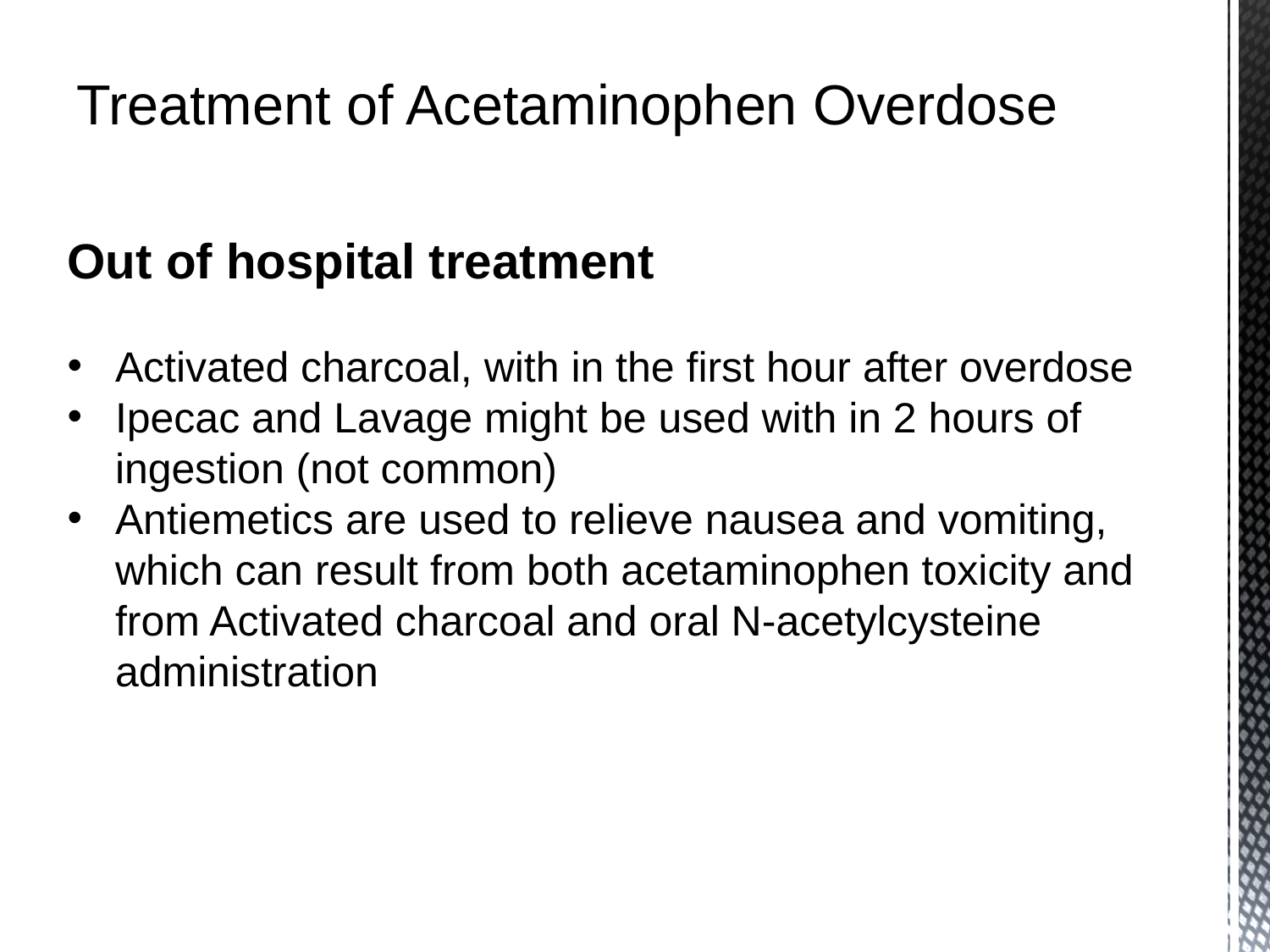

# Treatment of Acetaminophen Overdose
Out of hospital treatment

Activated charcoal, with in the first hour after overdose
Ipecac and Lavage might be used with in 2 hours of ingestion (not common)
Antiemetics are used to relieve nausea and vomiting, which can result from both acetaminophen toxicity and from Activated charcoal and oral N-acetylcysteine administration